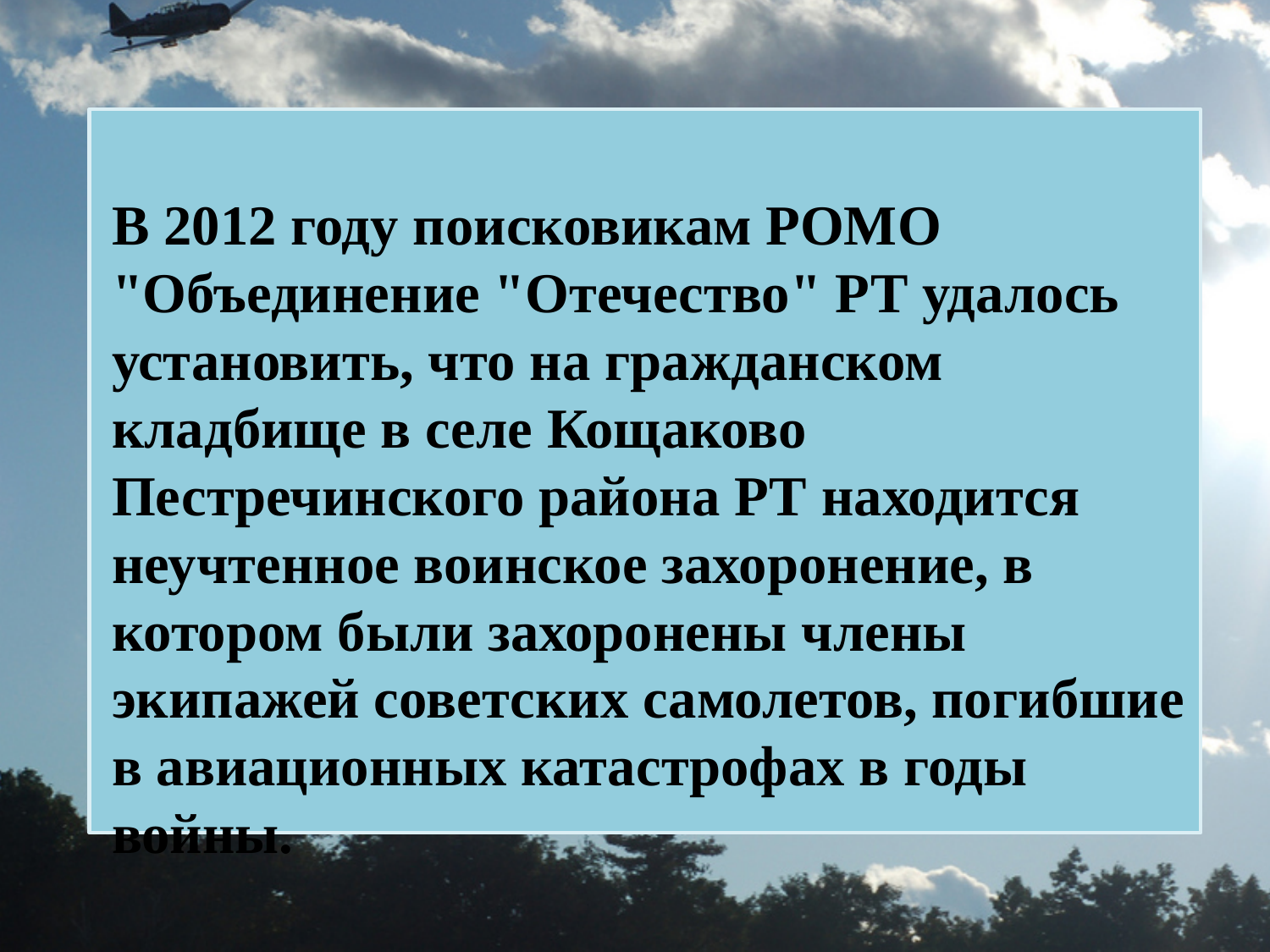

В 2012 году поисковикам РОМО "Объединение "Отечество" РТ удалось установить, что на гражданском кладбище в селе Кощаково Пестречинского района РТ находится неучтенное воинское захоронение, в котором были захоронены члены экипажей советских самолетов, погибшие в авиационных катастрофах в годы войны.
#